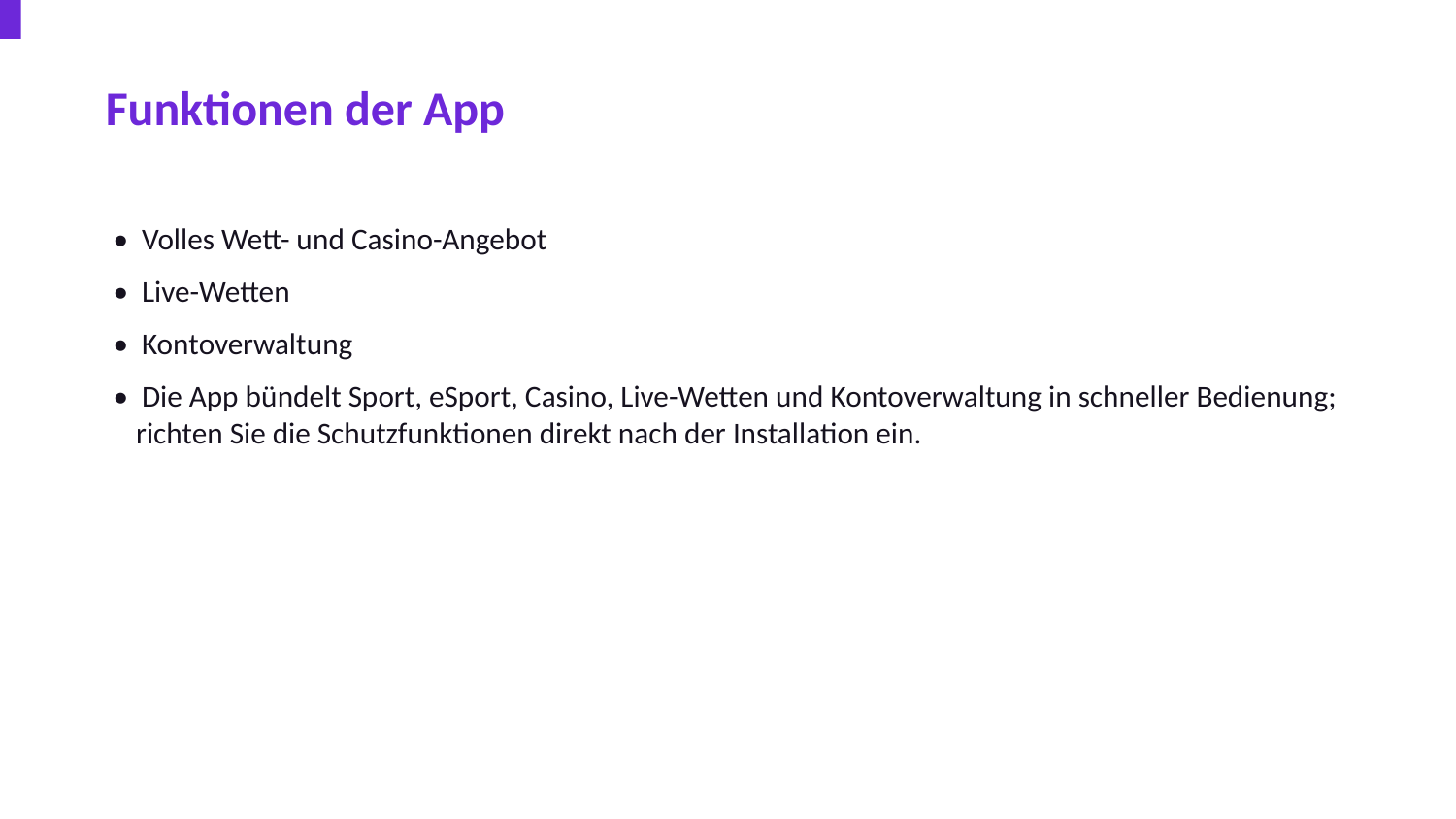

Funktionen der App
•  Volles Wett- und Casino-Angebot
•  Live-Wetten
•  Kontoverwaltung
•  Die App bündelt Sport, eSport, Casino, Live-Wetten und Kontoverwaltung in schneller Bedienung; richten Sie die Schutzfunktionen direkt nach der Installation ein.